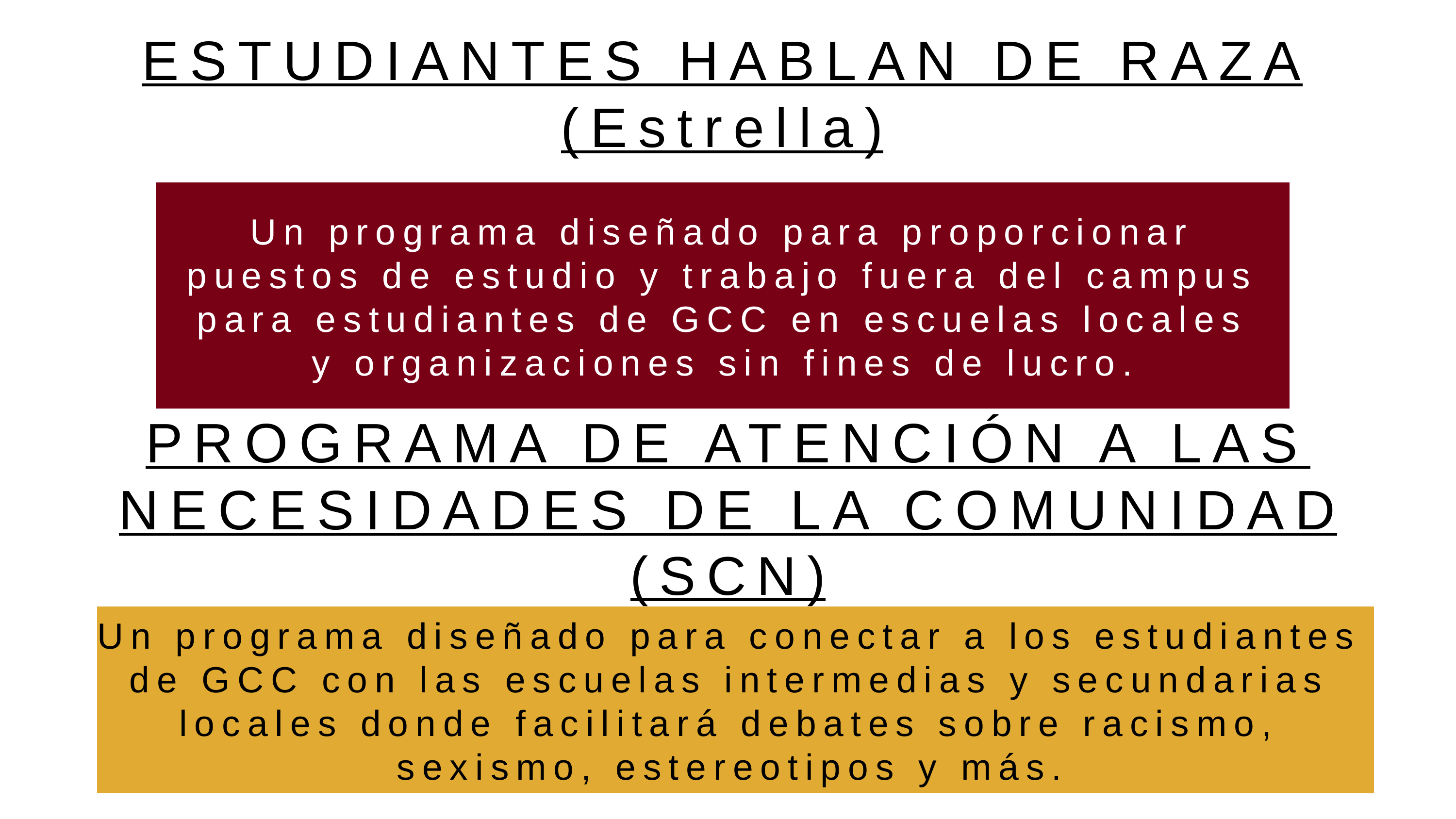

ESTUDIANTES HABLAN DE RAZA
(Estrella)

Un programa diseñado para proporcionar puestos de estudio y trabajo fuera del campus para estudiantes de GCC en escuelas locales y organizaciones sin fines de lucro.
PROGRAMA DE ATENCIÓN A LAS NECESIDADES DE LA COMUNIDAD
(SCN)

Un programa diseñado para conectar a los estudiantes de GCC con las escuelas intermedias y secundarias locales donde facilitará debates sobre racismo, sexismo, estereotipos y más.